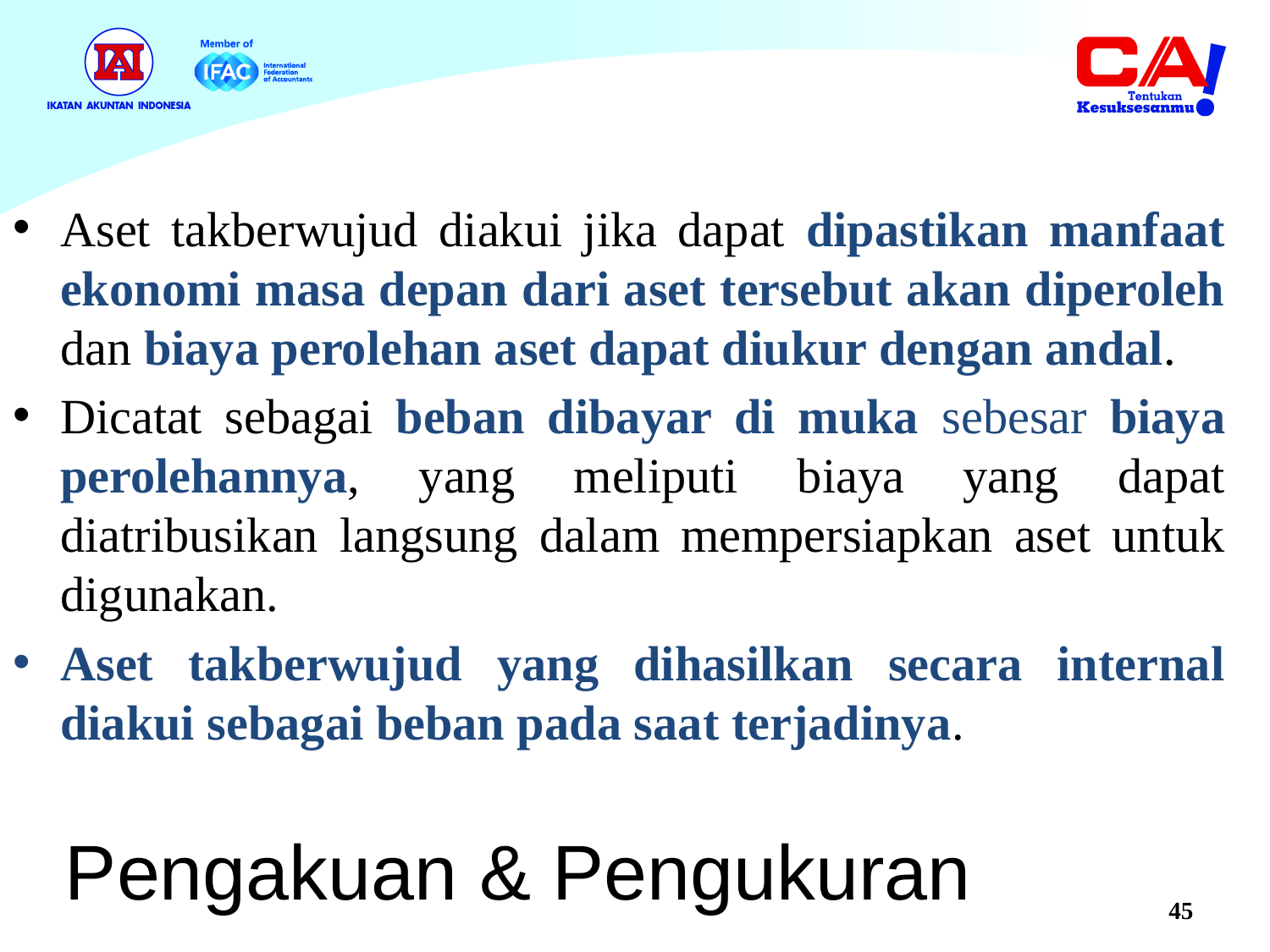

Aset takberwujud diakui jika dapat dipastikan manfaat ekonomi masa depan dari aset tersebut akan diperoleh dan biaya perolehan aset dapat diukur dengan andal.
Dicatat sebagai beban dibayar di muka sebesar biaya perolehannya, yang meliputi biaya yang dapat diatribusikan langsung dalam mempersiapkan aset untuk digunakan.
Aset takberwujud yang dihasilkan secara internal diakui sebagai beban pada saat terjadinya.
# Pengakuan & Pengukuran
45